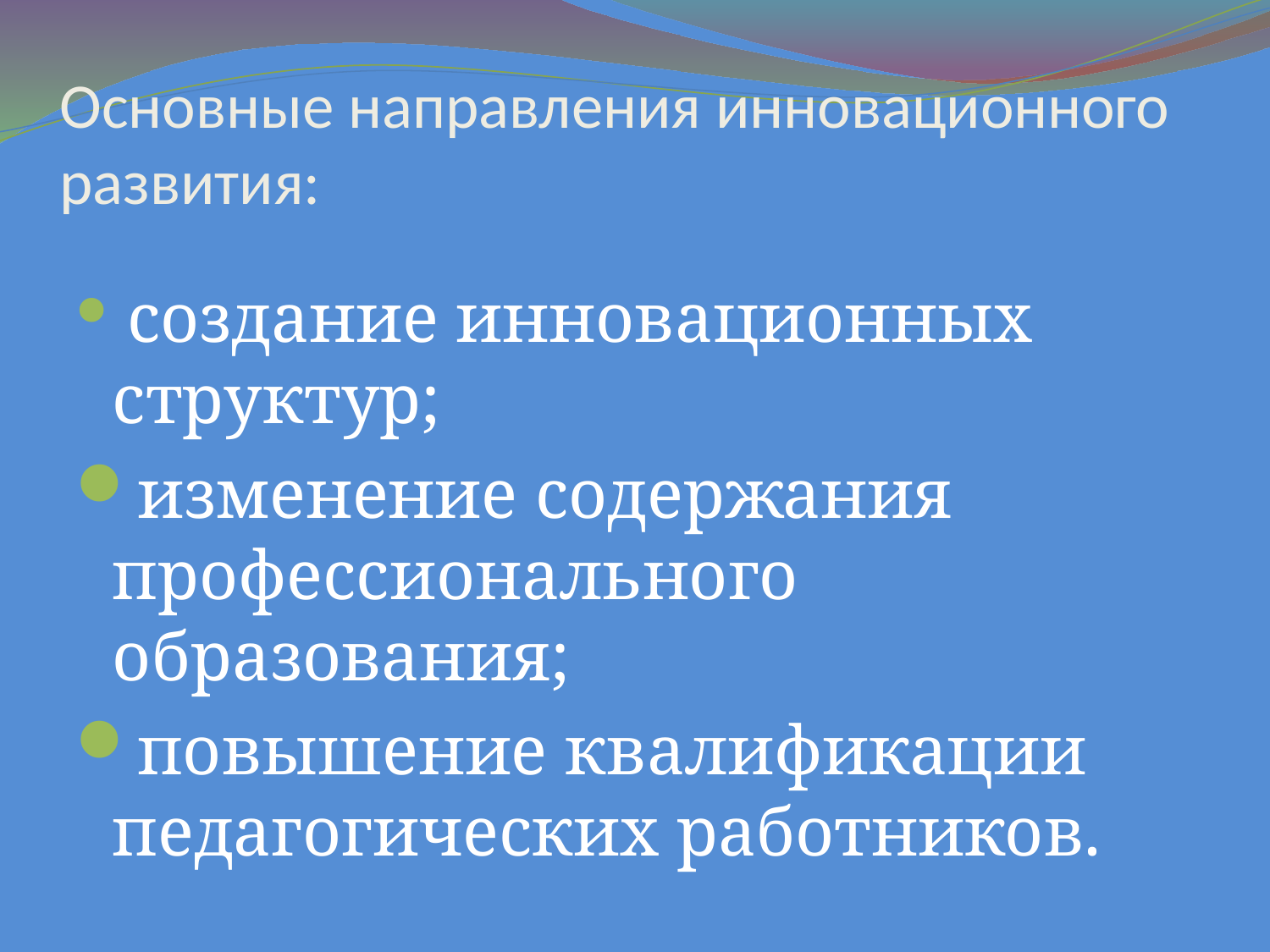

# Основные направления инновационного развития:
 создание инновационных структур;
изменение содержания профессионального образования;
повышение квалификации педагогических работников.